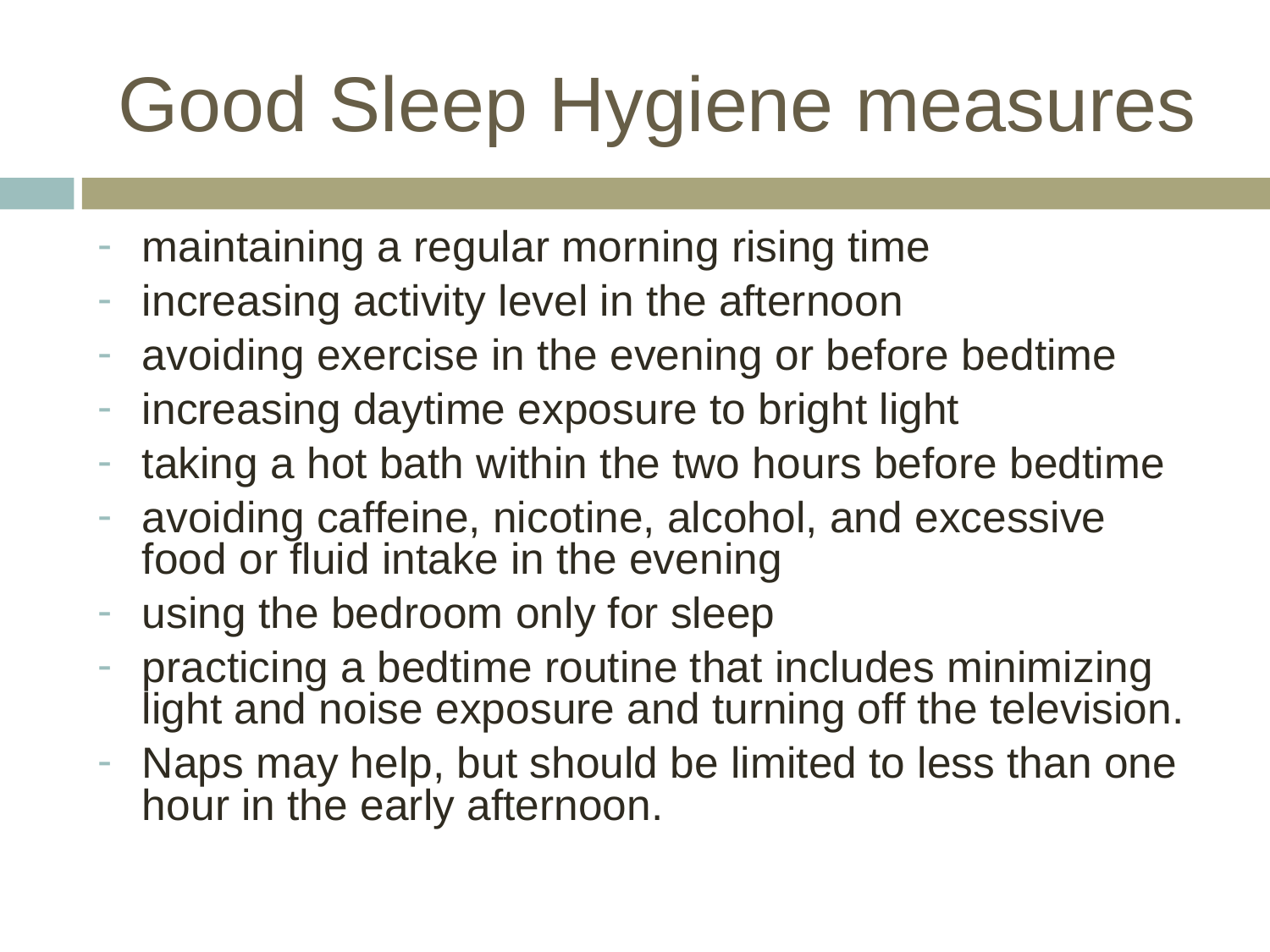

# Good Sleep Hygiene measures
maintaining a regular morning rising time
increasing activity level in the afternoon
avoiding exercise in the evening or before bedtime
increasing daytime exposure to bright light
taking a hot bath within the two hours before bedtime
avoiding caffeine, nicotine, alcohol, and excessive food or fluid intake in the evening
using the bedroom only for sleep
practicing a bedtime routine that includes minimizing light and noise exposure and turning off the television.
Naps may help, but should be limited to less than one hour in the early afternoon.